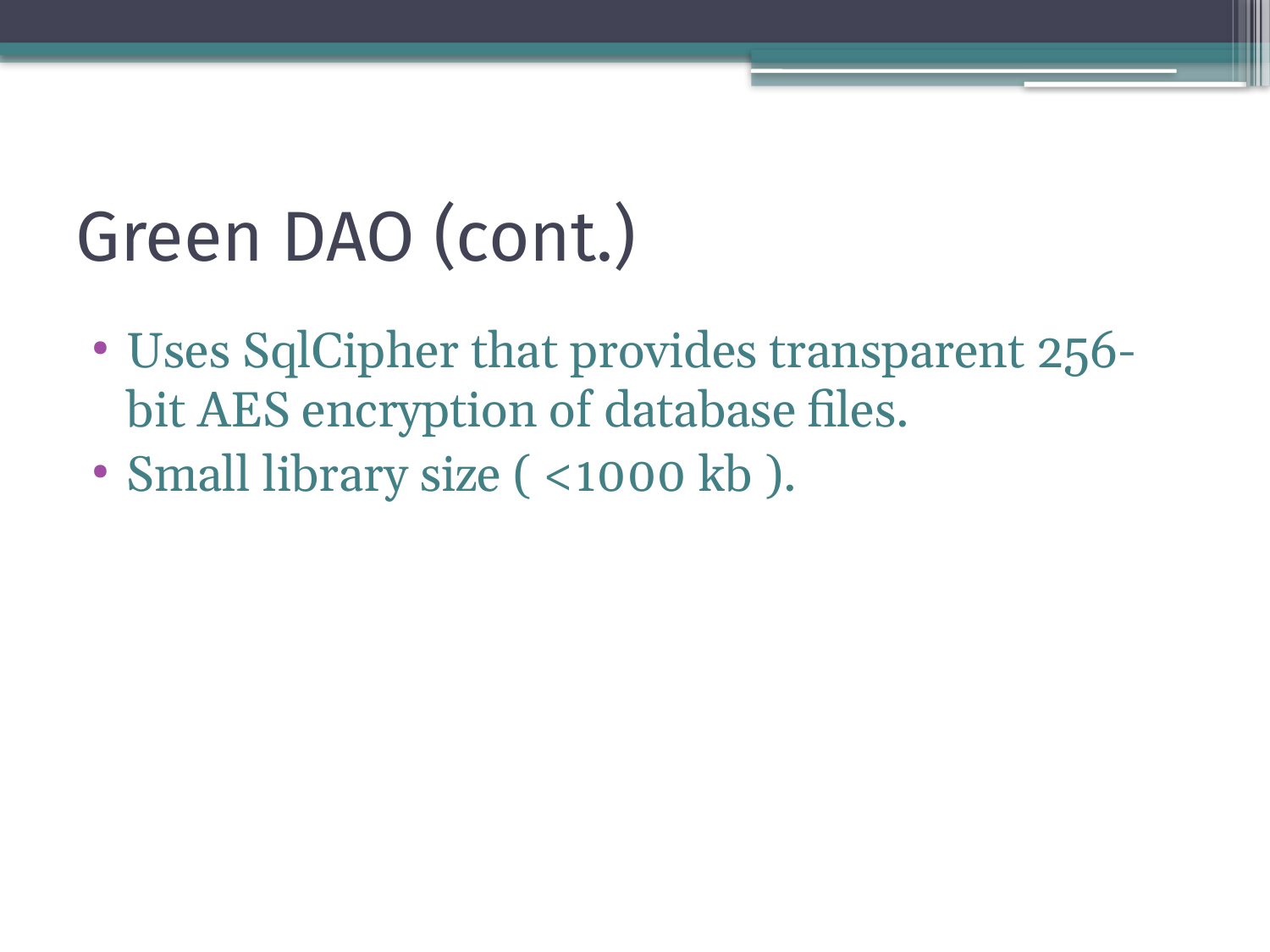

# Green DAO (cont.)
Uses SqlCipher that provides transparent 256-bit AES encryption of database files.
Small library size ( <1000 kb ).